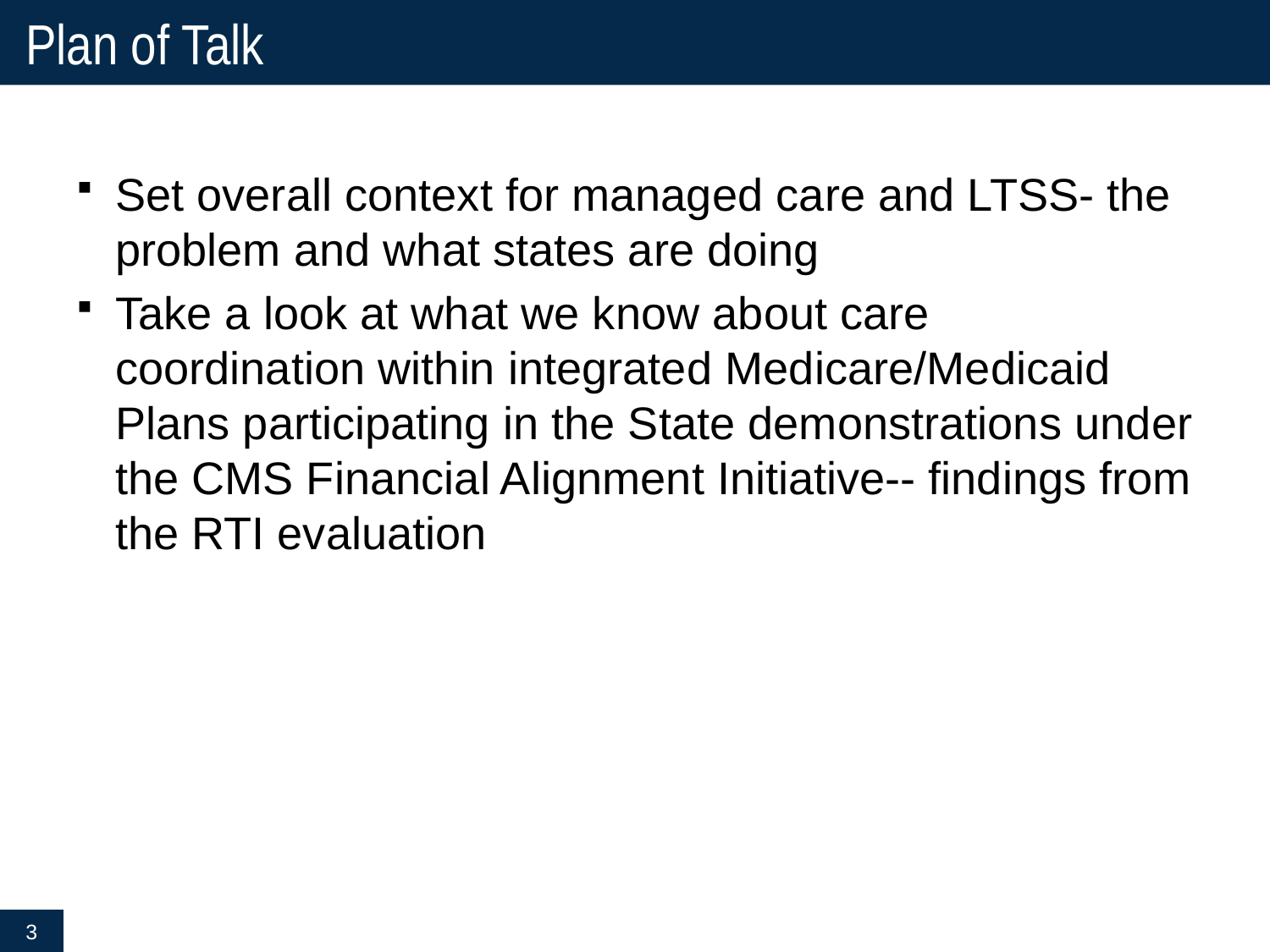

# Plan of Talk
Set overall context for managed care and LTSS- the problem and what states are doing
Take a look at what we know about care coordination within integrated Medicare/Medicaid Plans participating in the State demonstrations under the CMS Financial Alignment Initiative-- findings from the RTI evaluation
3